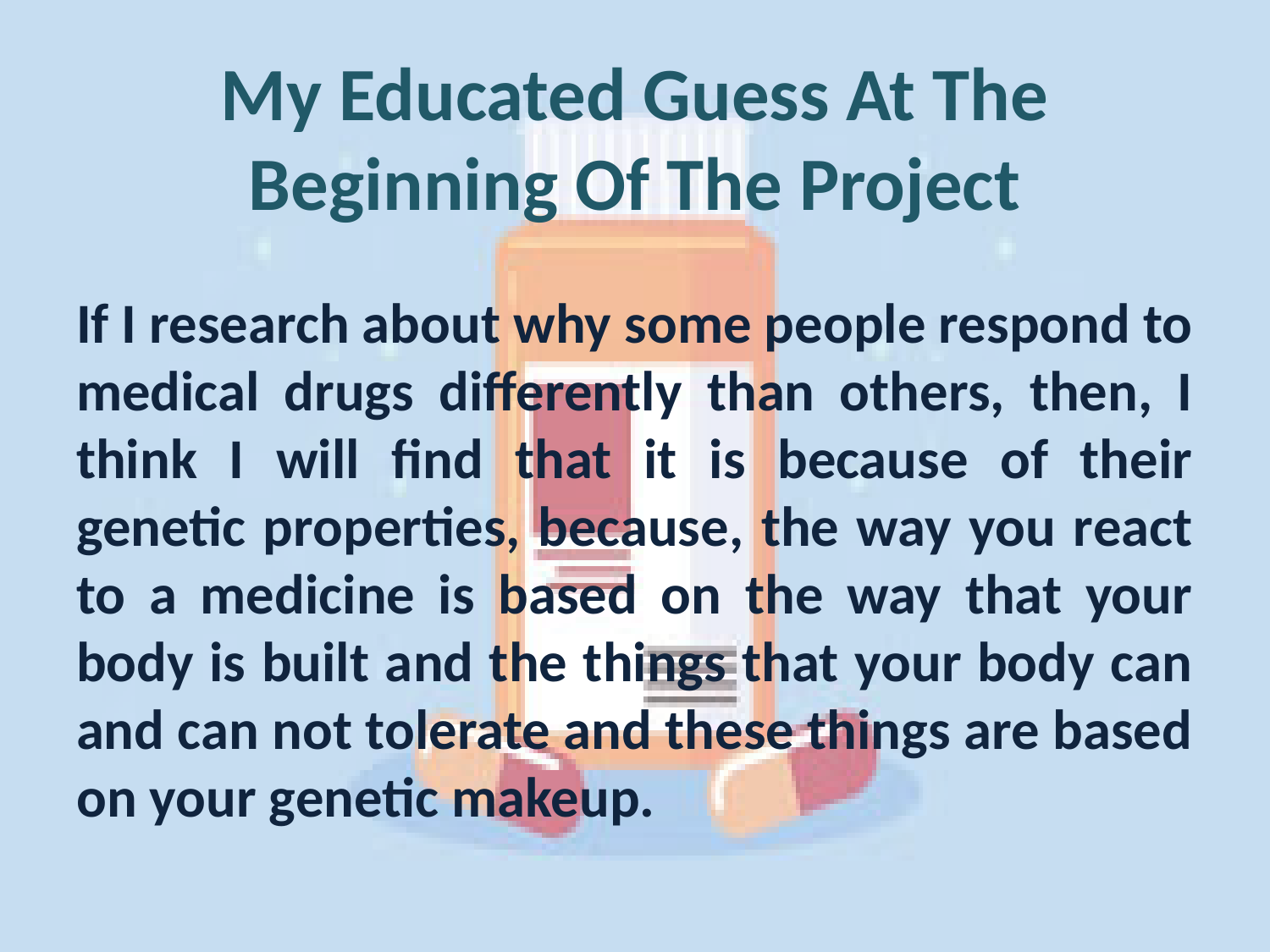

# My Educated Guess At The Beginning Of The Project
If I research about why some people respond to medical drugs differently than others, then, I think I will find that it is because of their genetic properties, because, the way you react to a medicine is based on the way that your body is built and the things that your body can and can not tolerate and these things are based on your genetic makeup.